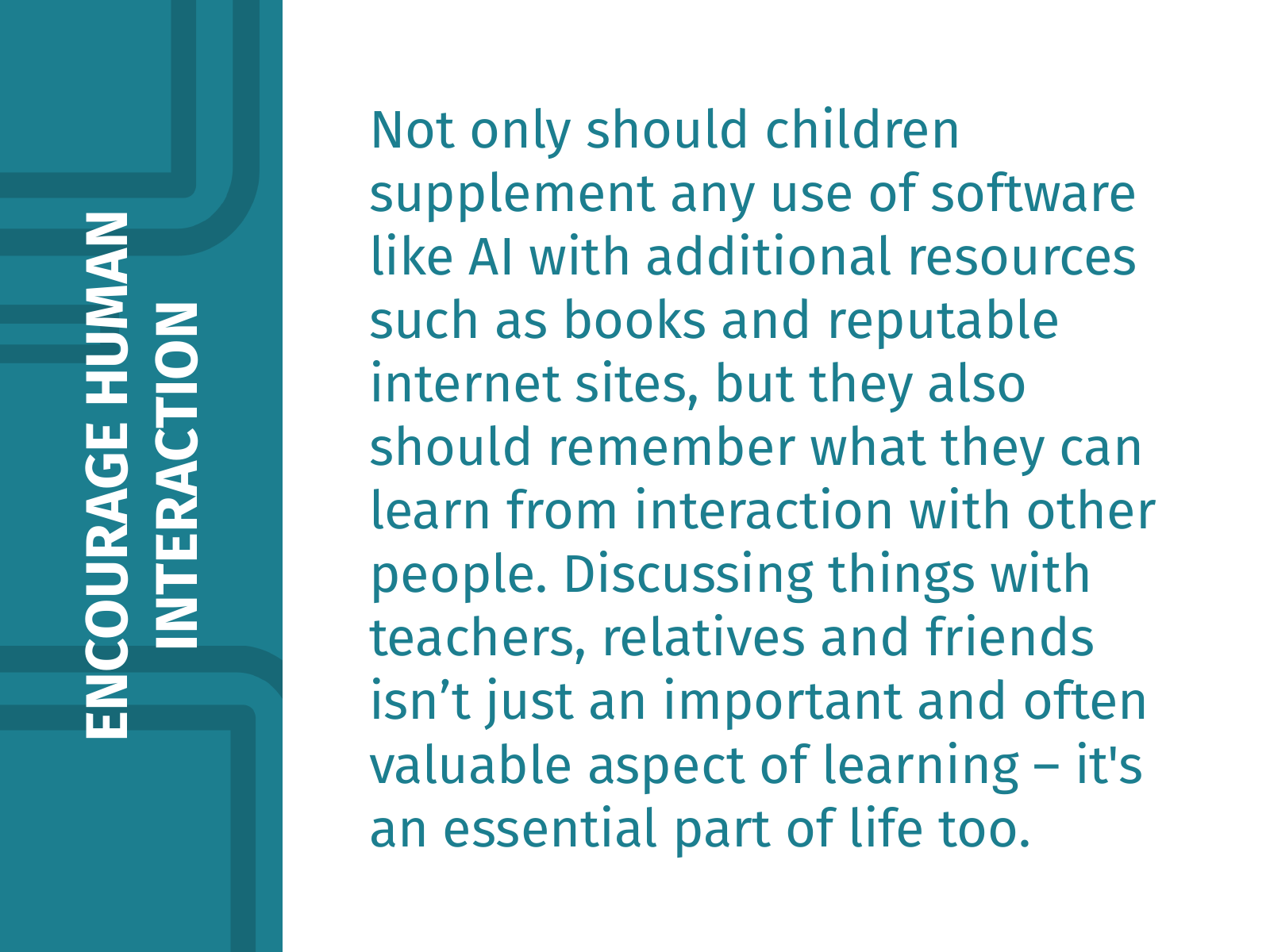

Not only should children supplement any use of software like AI with additional resources such as books and reputable internet sites, but they also should remember what they can learn from interaction with other people. Discussing things with teachers, relatives and friends isn’t just an important and often valuable aspect of learning – it's an essential part of life too.
ENCOURAGE HUMAN INTERACTION